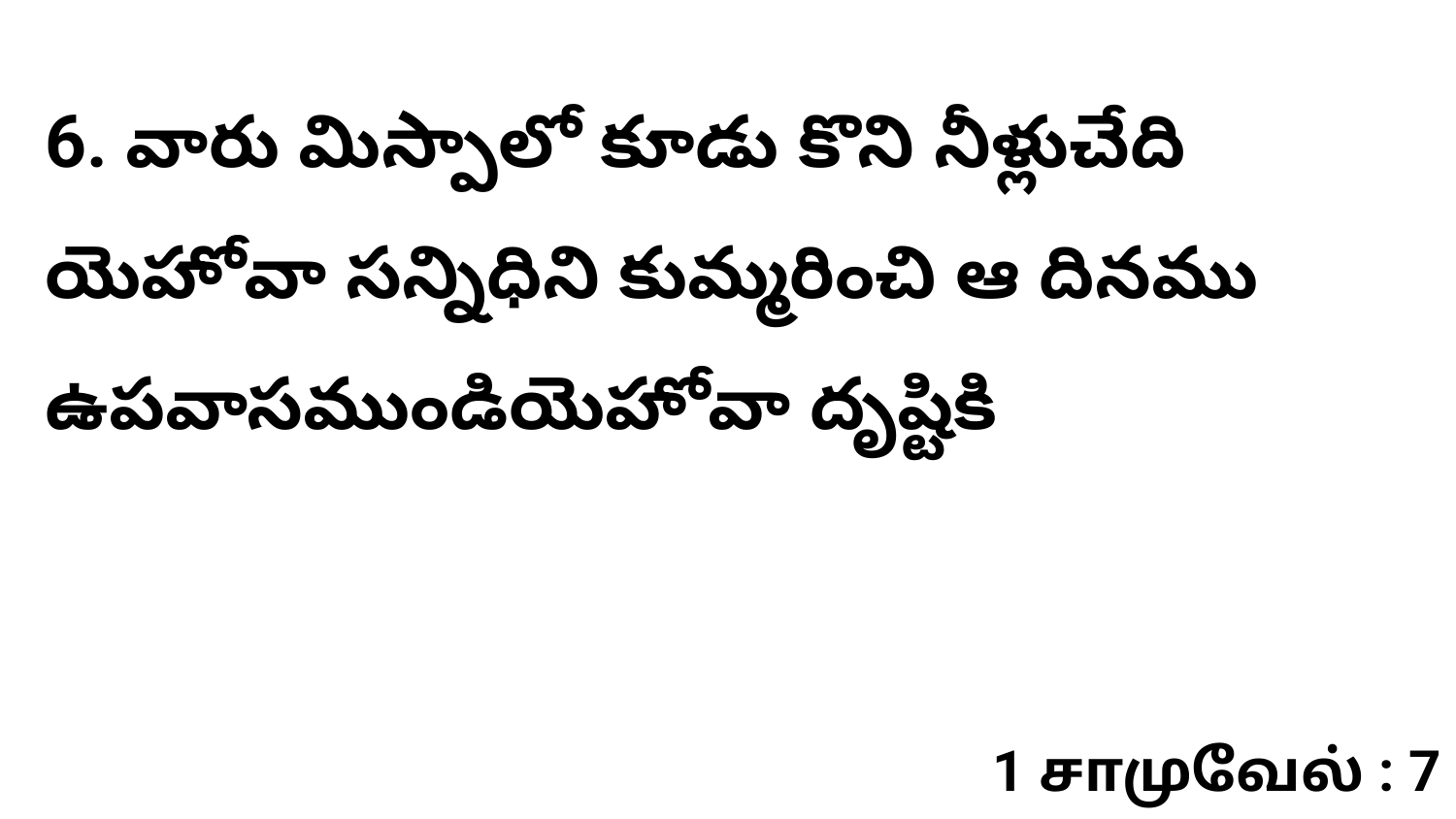

6. వారు మిస్పాలో కూడు కొని నీళ్లుచేది యెహోవా సన్నిధిని కుమ్మరించి ఆ దినము ఉపవాసముండియెహోవా దృష్టికి
1 சாமுவேல் : 7